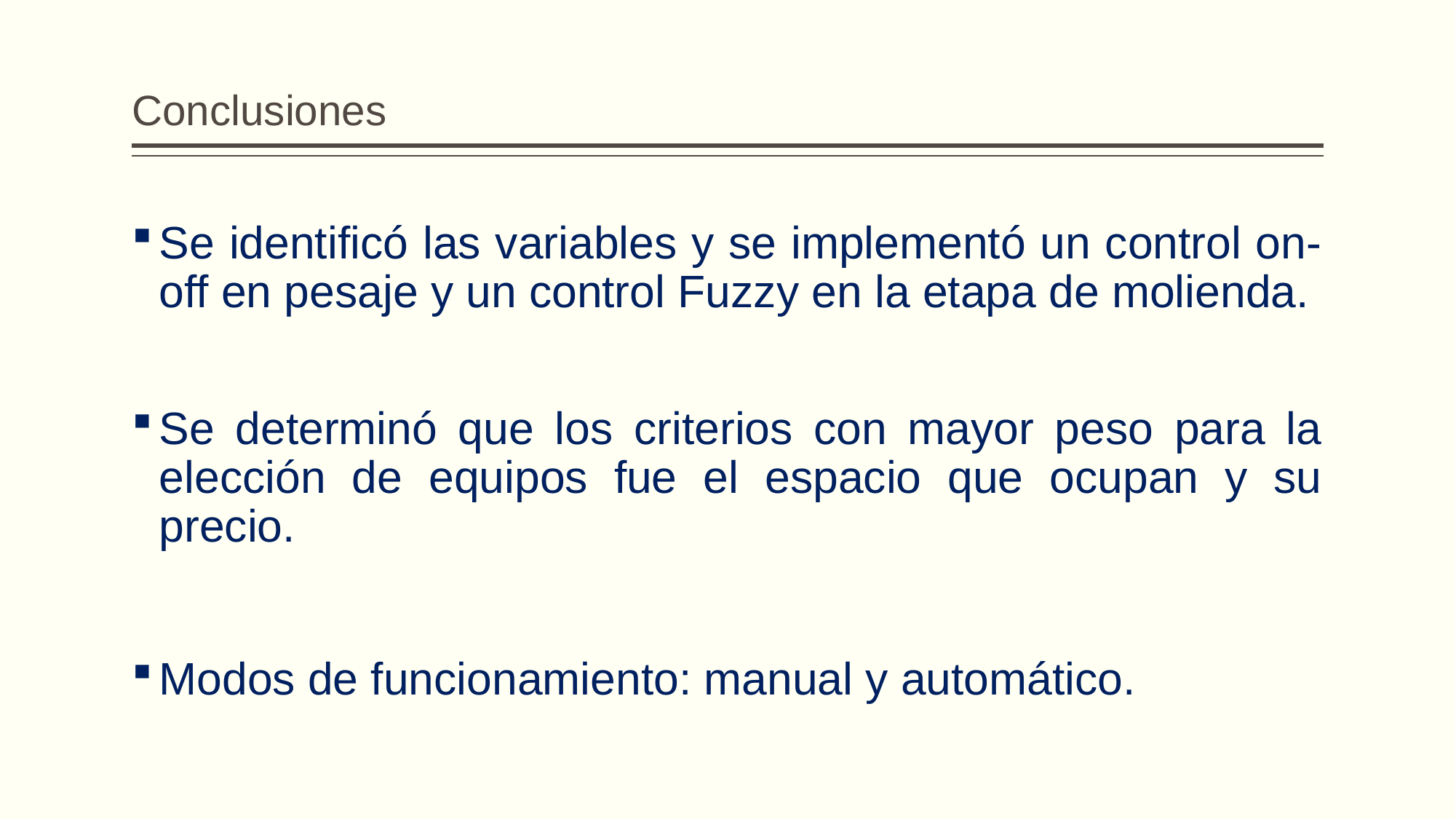

# Conclusiones
Se identificó las variables y se implementó un control on-off en pesaje y un control Fuzzy en la etapa de molienda.

Se determinó que los criterios con mayor peso para la elección de equipos fue el espacio que ocupan y su precio.

Modos de funcionamiento: manual y automático.